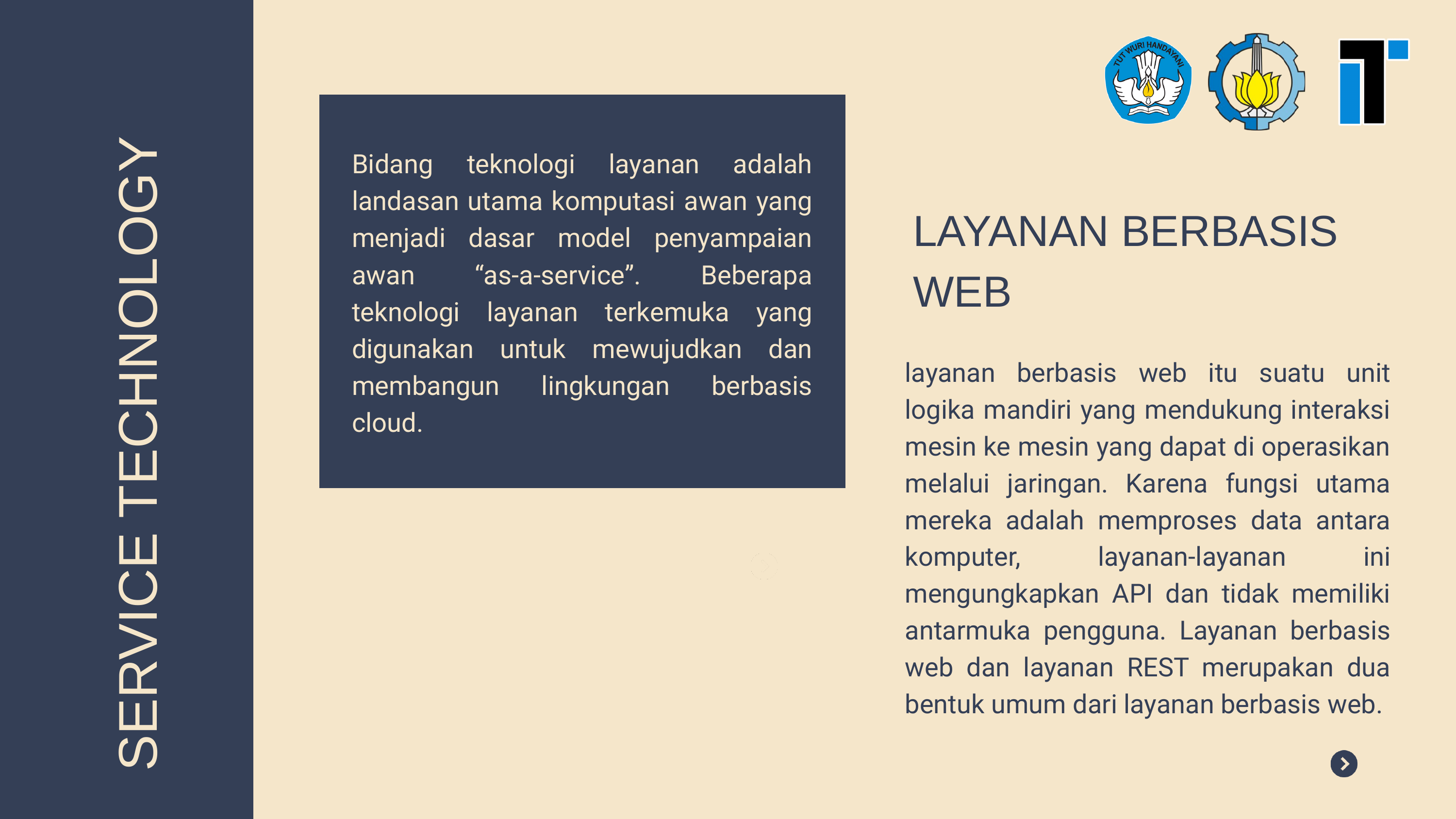

Bidang teknologi layanan adalah landasan utama komputasi awan yang menjadi dasar model penyampaian awan “as-a-service”. Beberapa teknologi layanan terkemuka yang digunakan untuk mewujudkan dan membangun lingkungan berbasis cloud.
LAYANAN BERBASIS WEB

SERVICE TECHNOLOGY
layanan berbasis web itu suatu unit logika mandiri yang mendukung interaksi mesin ke mesin yang dapat di operasikan melalui jaringan. Karena fungsi utama mereka adalah memproses data antara komputer, layanan-layanan ini mengungkapkan API dan tidak memiliki antarmuka pengguna. Layanan berbasis web dan layanan REST merupakan dua bentuk umum dari layanan berbasis web.